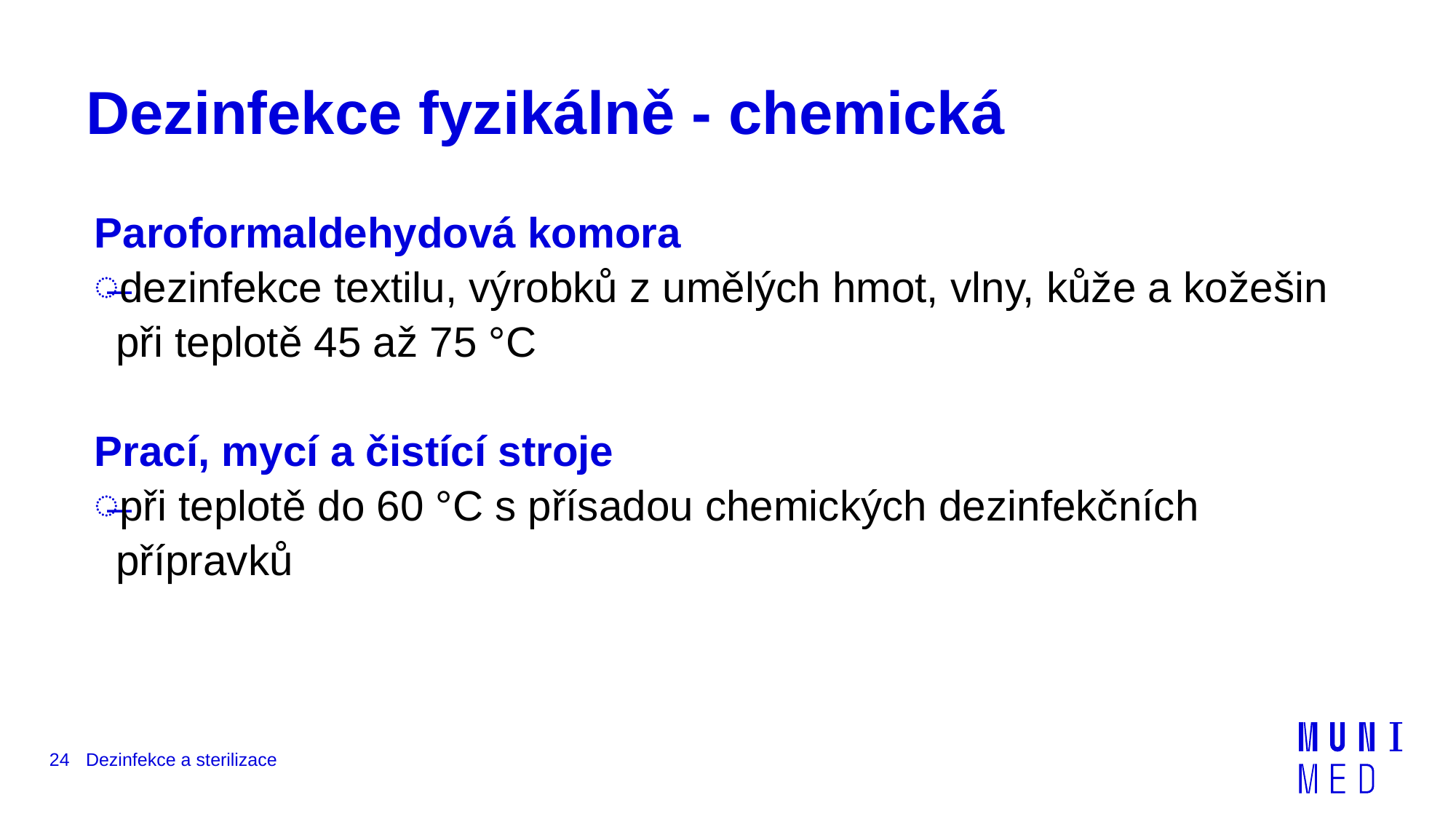

# Dezinfekce fyzikálně - chemická
Paroformaldehydová komora
dezinfekce textilu, výrobků z umělých hmot, vlny, kůže a kožešin při teplotě 45 až 75 °C

Prací, mycí a čistící stroje
při teplotě do 60 °C s přísadou chemických dezinfekčních přípravků

24
Dezinfekce a sterilizace